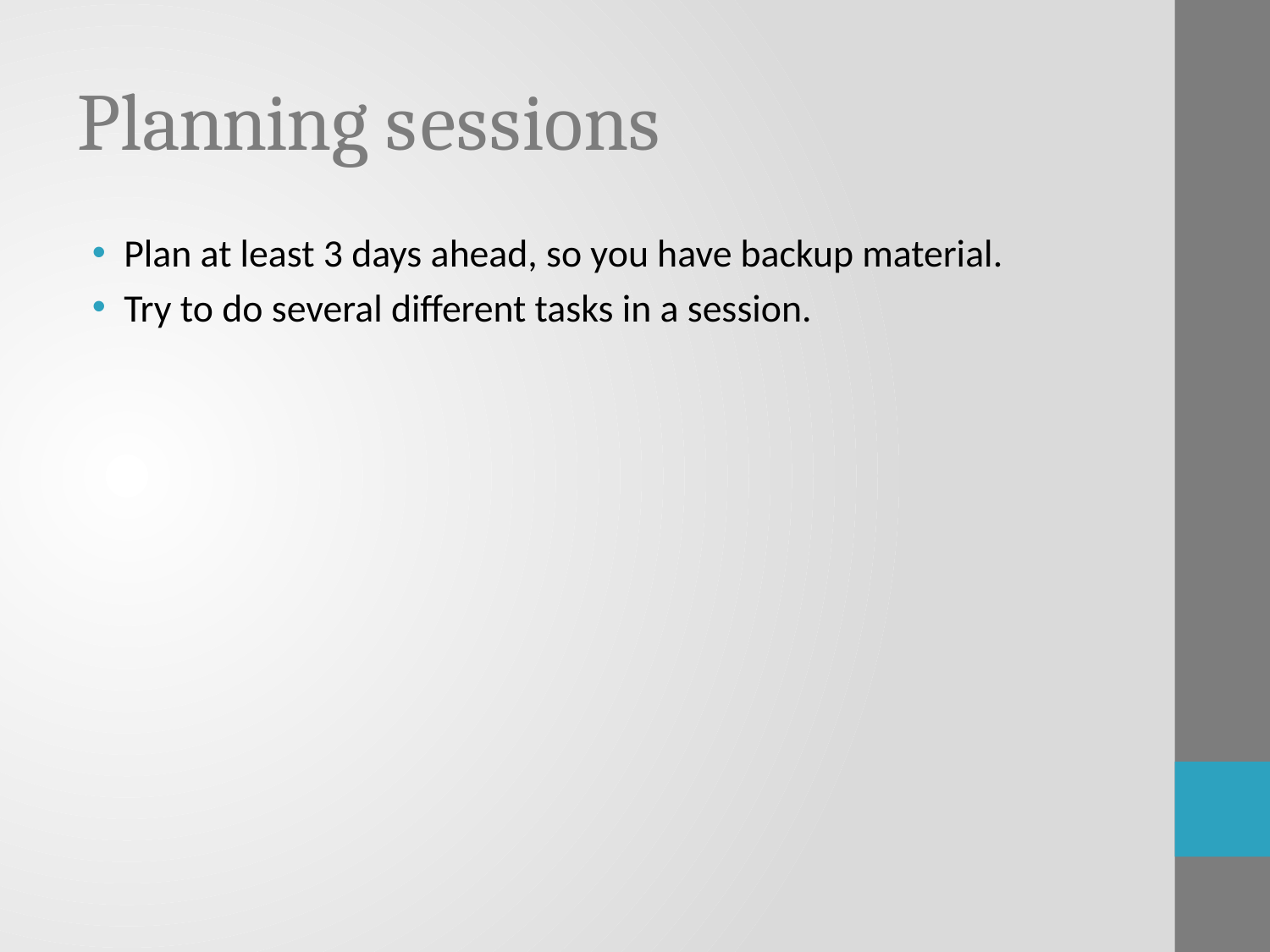

# Planning sessions
Plan at least 3 days ahead, so you have backup material.
Try to do several different tasks in a session.